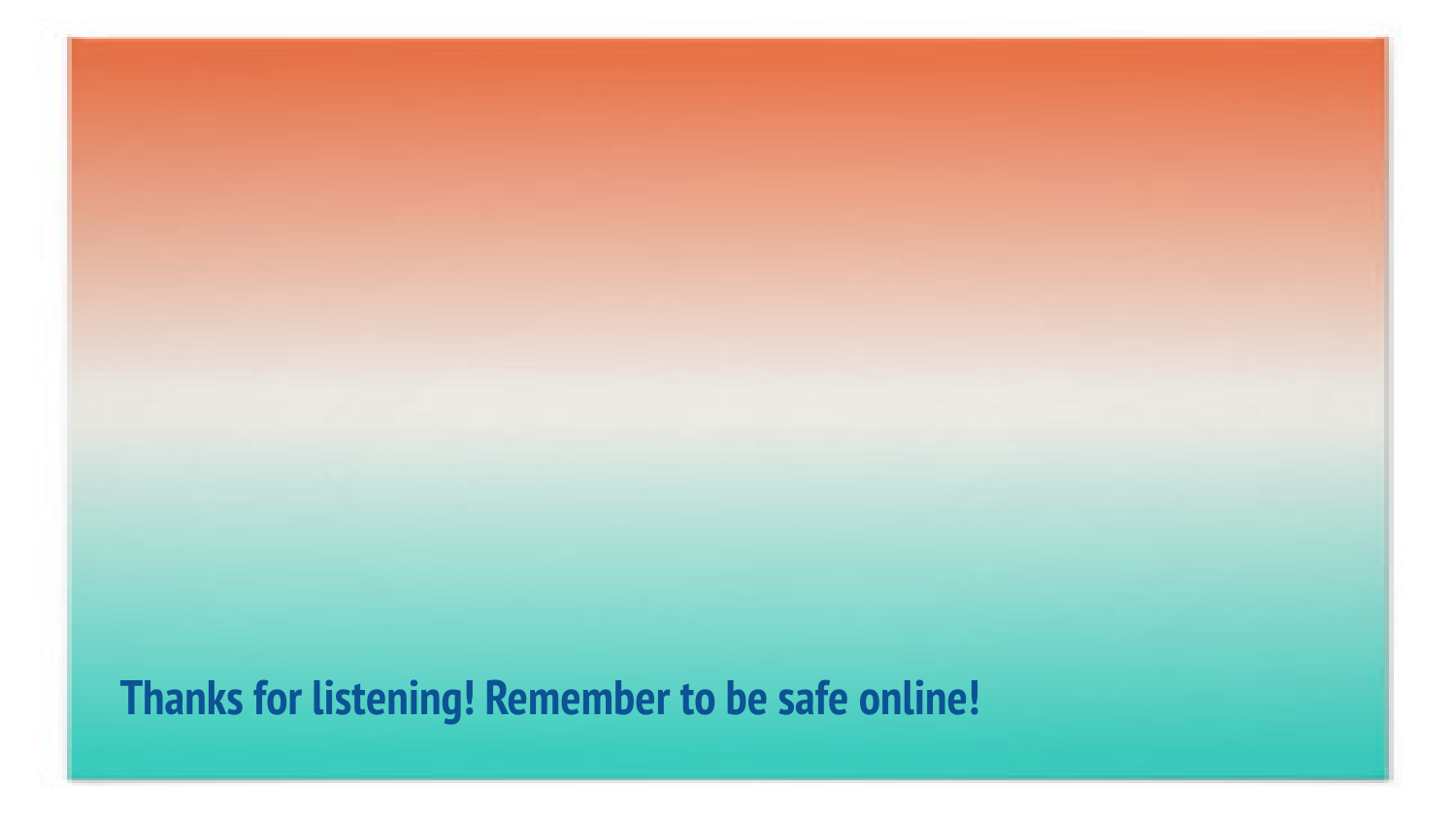

Thanks for listening! Remember to be safe online!